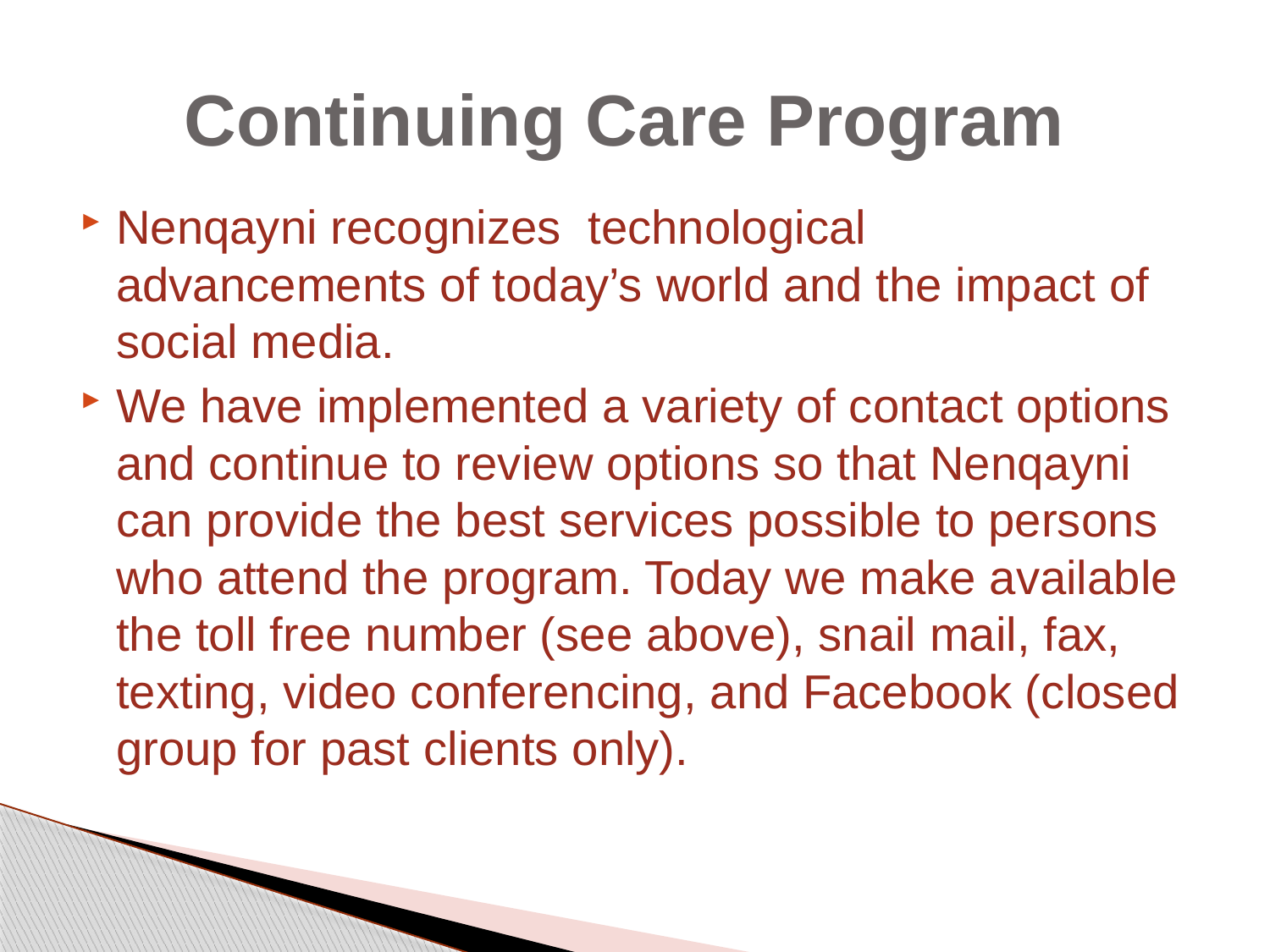

# Continuing Care Program
Nenqayni recognizes  technological advancements of today’s world and the impact of social media.
We have implemented a variety of contact options and continue to review options so that Nenqayni can provide the best services possible to persons who attend the program. Today we make available the toll free number (see above), snail mail, fax, texting, video conferencing, and Facebook (closed group for past clients only).